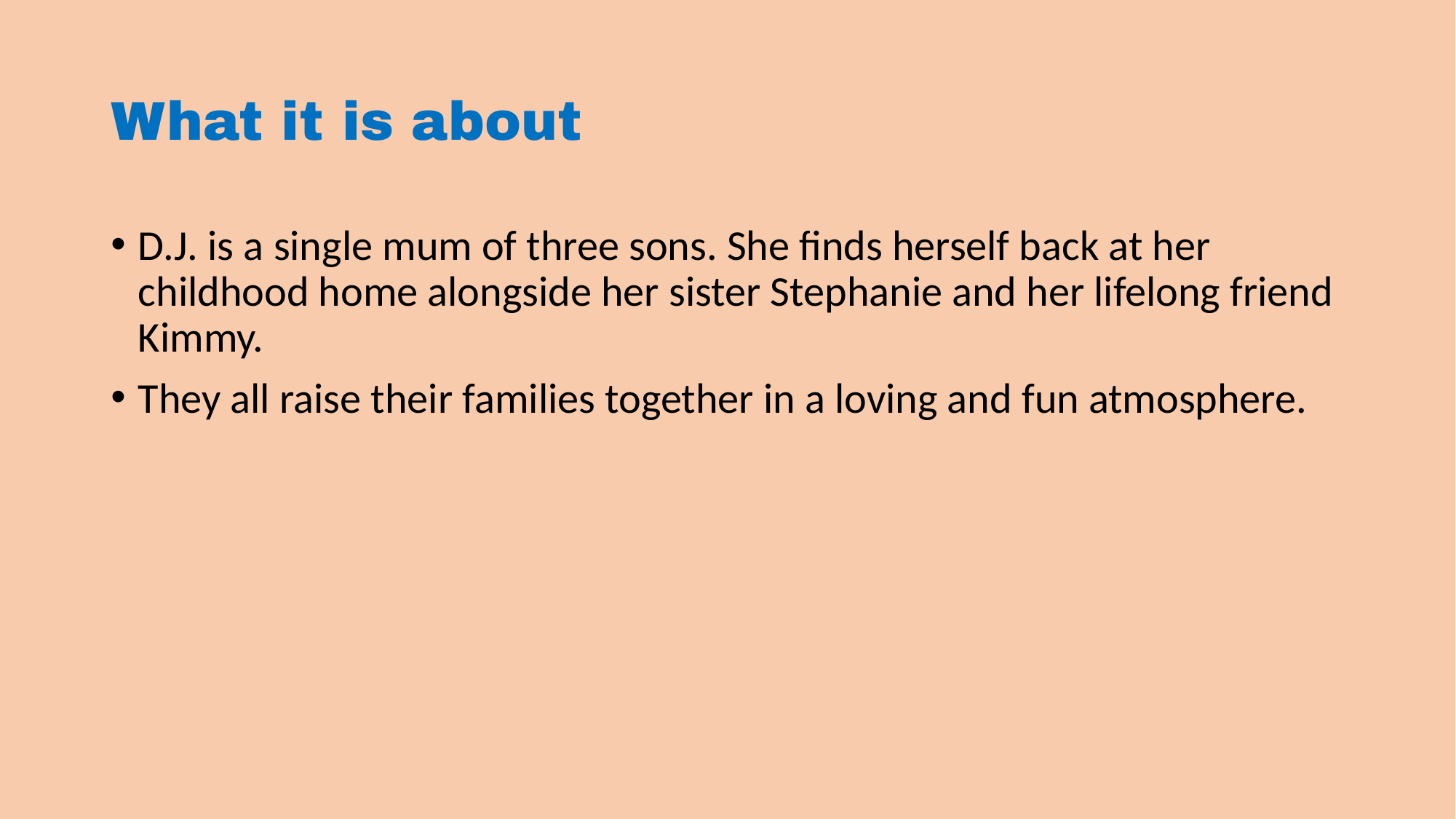

# What it is about
D.J. is a single mum of three sons. She finds herself back at her childhood home alongside her sister Stephanie and her lifelong friend Kimmy.
They all raise their families together in a loving and fun atmosphere.